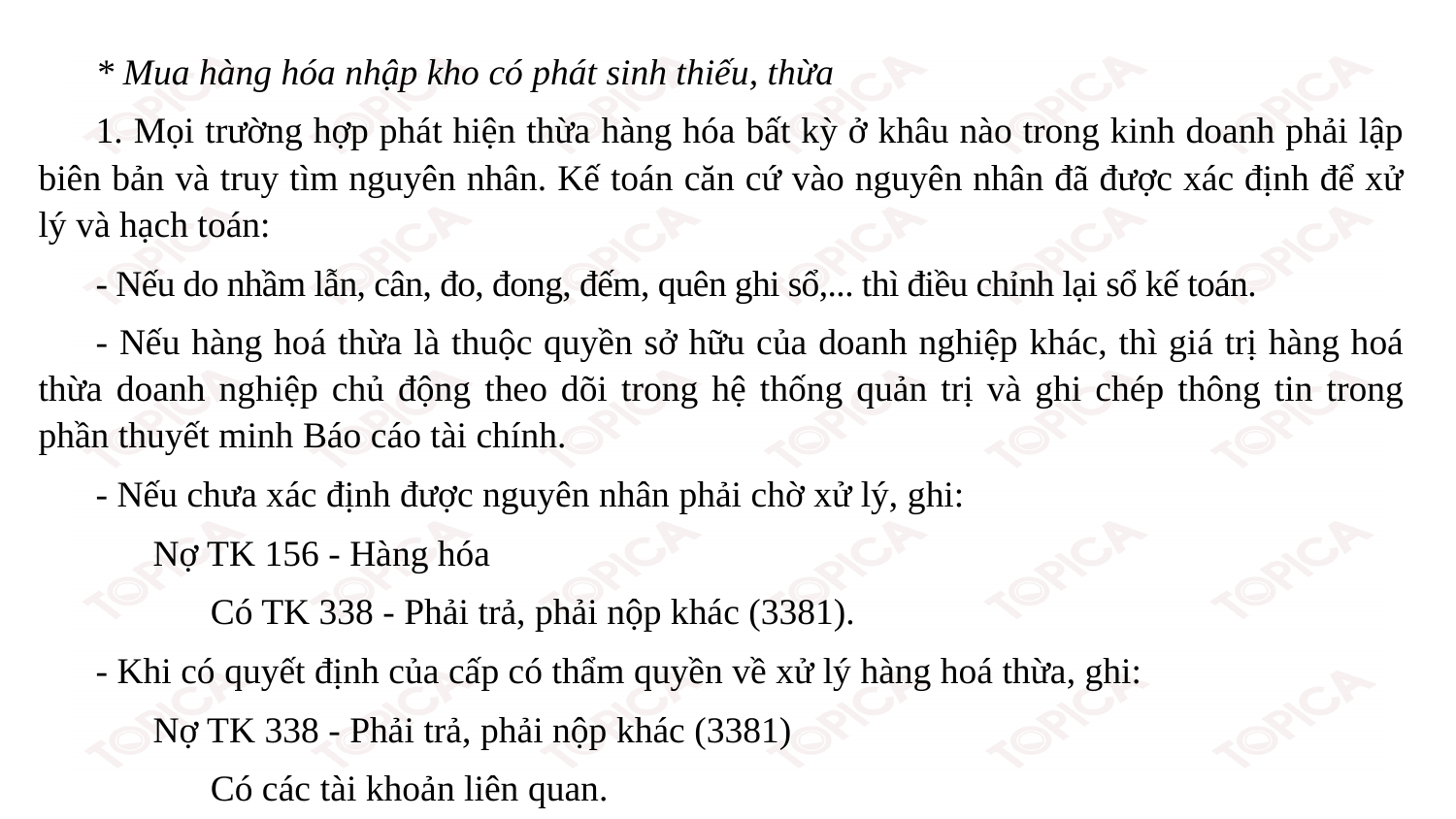

* Mua hàng hóa nhập kho có phát sinh thiếu, thừa
1. Mọi trường hợp phát hiện thừa hàng hóa bất kỳ ở khâu nào trong kinh doanh phải lập biên bản và truy tìm nguyên nhân. Kế toán căn cứ vào nguyên nhân đã được xác định để xử lý và hạch toán:
- Nếu do nhầm lẫn, cân, đo, đong, đếm, quên ghi sổ,... thì điều chỉnh lại sổ kế toán.
- Nếu hàng hoá thừa là thuộc quyền sở hữu của doanh nghiệp khác, thì giá trị hàng hoá thừa doanh nghiệp chủ động theo dõi trong hệ thống quản trị và ghi chép thông tin trong phần thuyết minh Báo cáo tài chính.
- Nếu chưa xác định được nguyên nhân phải chờ xử lý, ghi:
Nợ TK 156 - Hàng hóa
Có TK 338 - Phải trả, phải nộp khác (3381).
- Khi có quyết định của cấp có thẩm quyền về xử lý hàng hoá thừa, ghi:
Nợ TK 338 - Phải trả, phải nộp khác (3381)
Có các tài khoản liên quan.